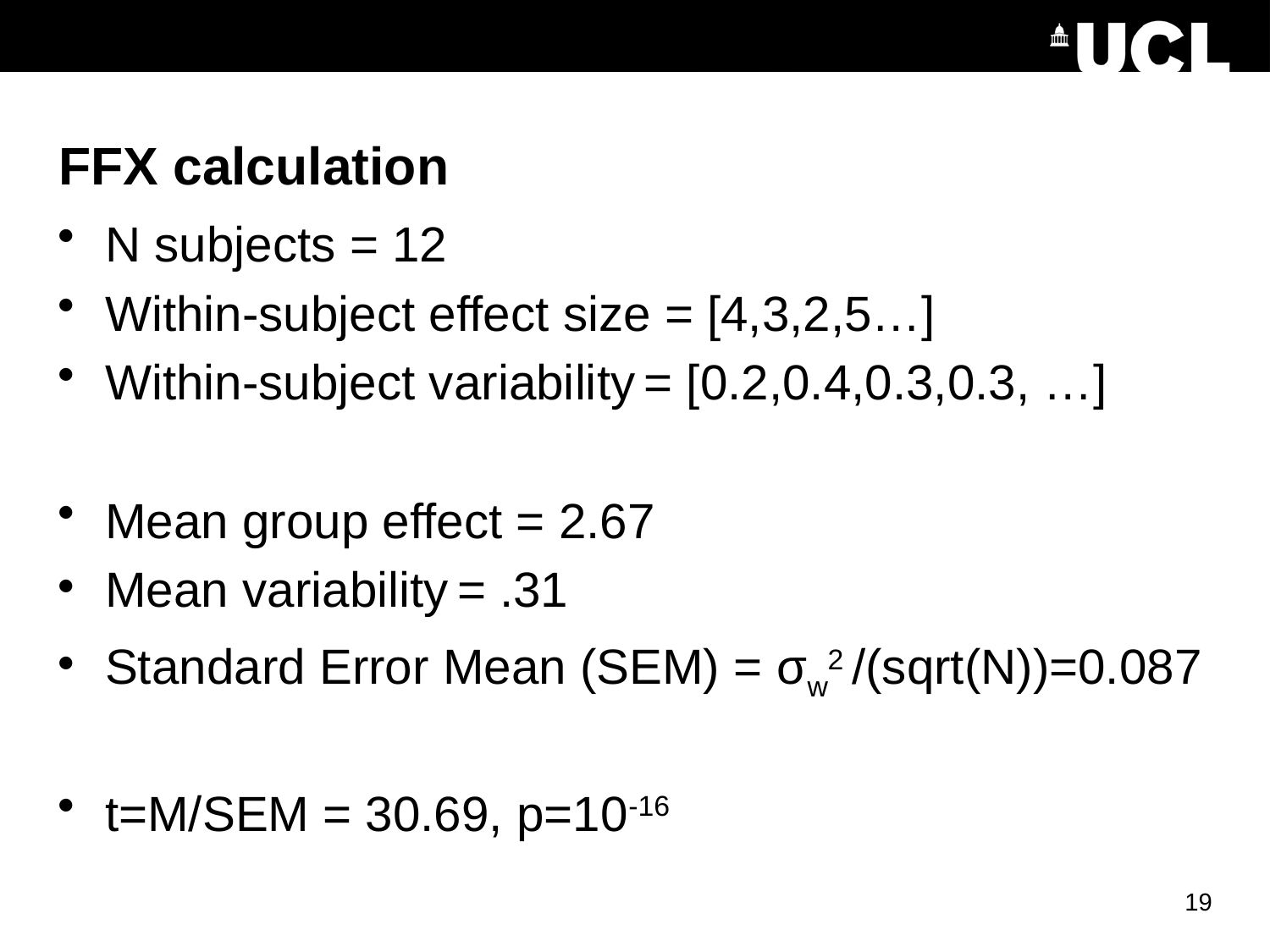

# FFX calculation
N subjects = 12
Within-subject effect size = [4,3,2,5…]
Within-subject variability = [0.2,0.4,0.3,0.3, …]

Mean group effect = 2.67
Mean variability = .31
Standard Error Mean (SEM) = σw2 /(sqrt(N))=0.087

t=M/SEM = 30.69, p=10-16
19